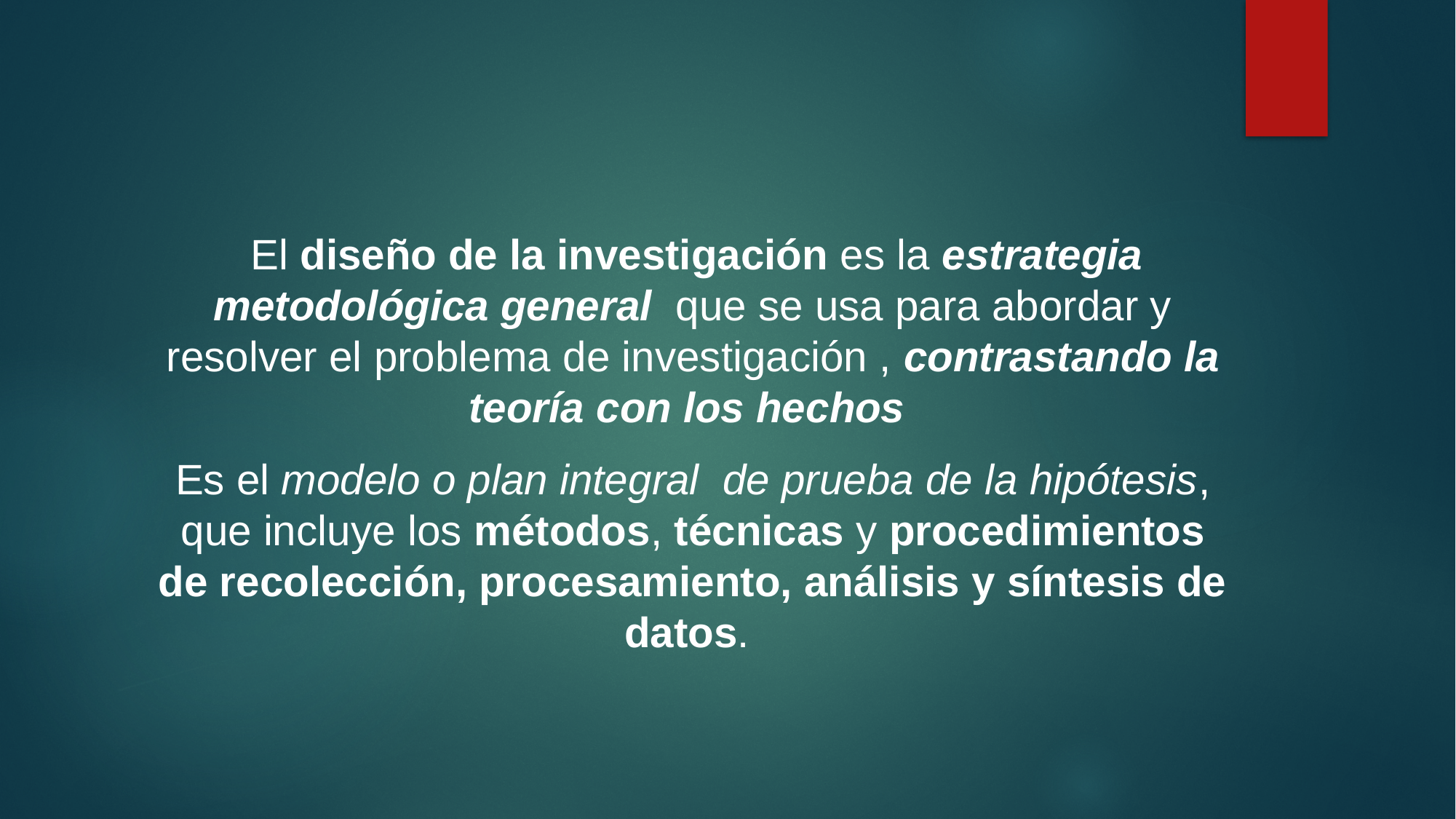

El diseño de la investigación es la estrategia metodológica general  que se usa para abordar y resolver el problema de investigación , contrastando la teoría con los hechos
Es el modelo o plan integral  de prueba de la hipótesis, que incluye los métodos, técnicas y procedimientos de recolección, procesamiento, análisis y síntesis de datos.